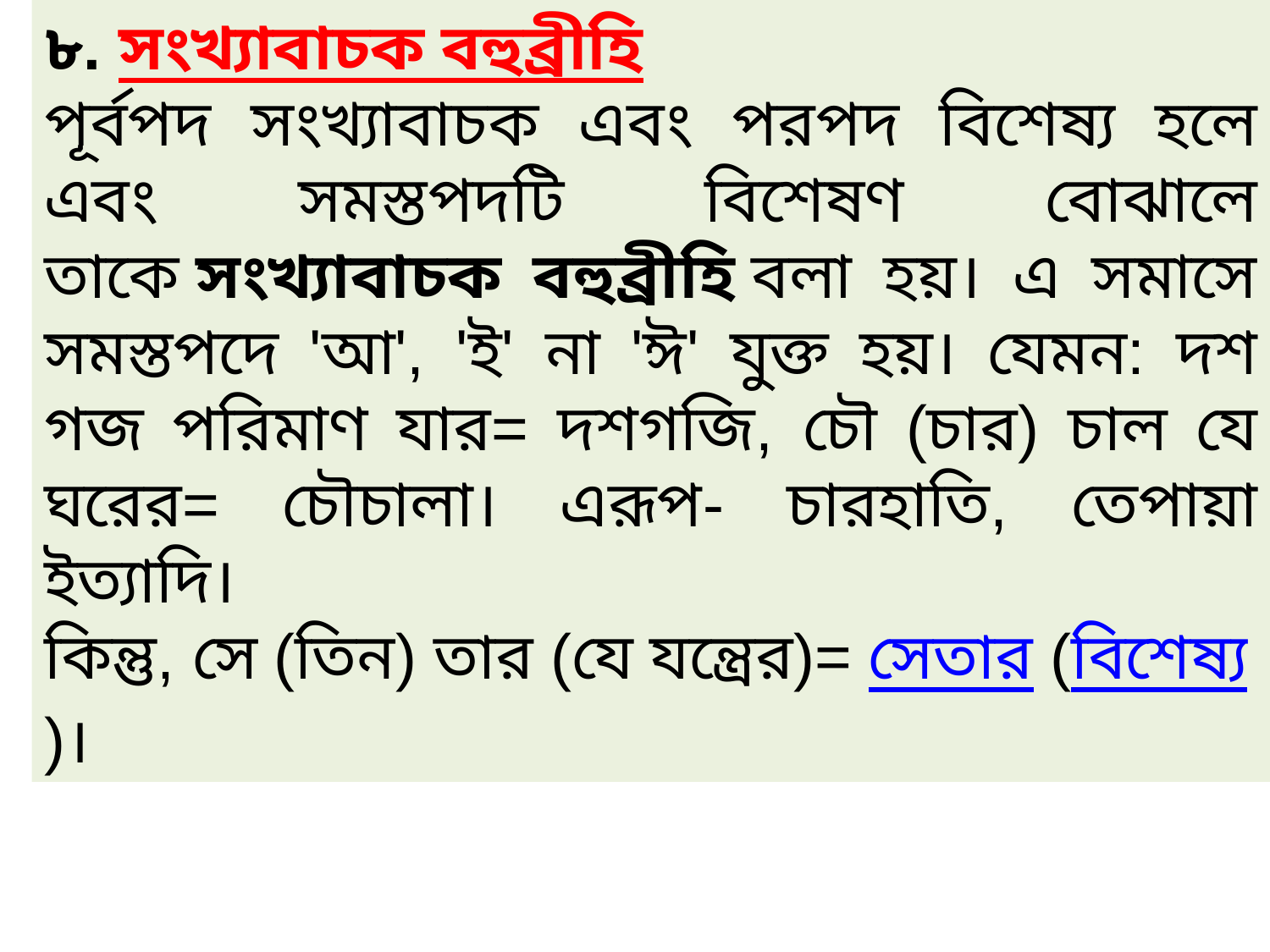

৮. সংখ্যাবাচক বহুব্রীহি
পূর্বপদ সংখ্যাবাচক এবং পরপদ বিশেষ্য হলে এবং সমস্তপদটি বিশেষণ বোঝালে তাকে সংখ্যাবাচক বহুব্রীহি বলা হয়। এ সমাসে সমস্তপদে 'আ', 'ই' না 'ঈ' যুক্ত হয়। যেমন: দশ গজ পরিমাণ যার= দশগজি, চৌ (চার) চাল যে ঘরের= চৌচালা। এরূপ- চারহাতি, তেপায়া ইত্যাদি।
কিন্তু, সে (তিন) তার (যে যন্ত্রের)= সেতার (বিশেষ্য)।